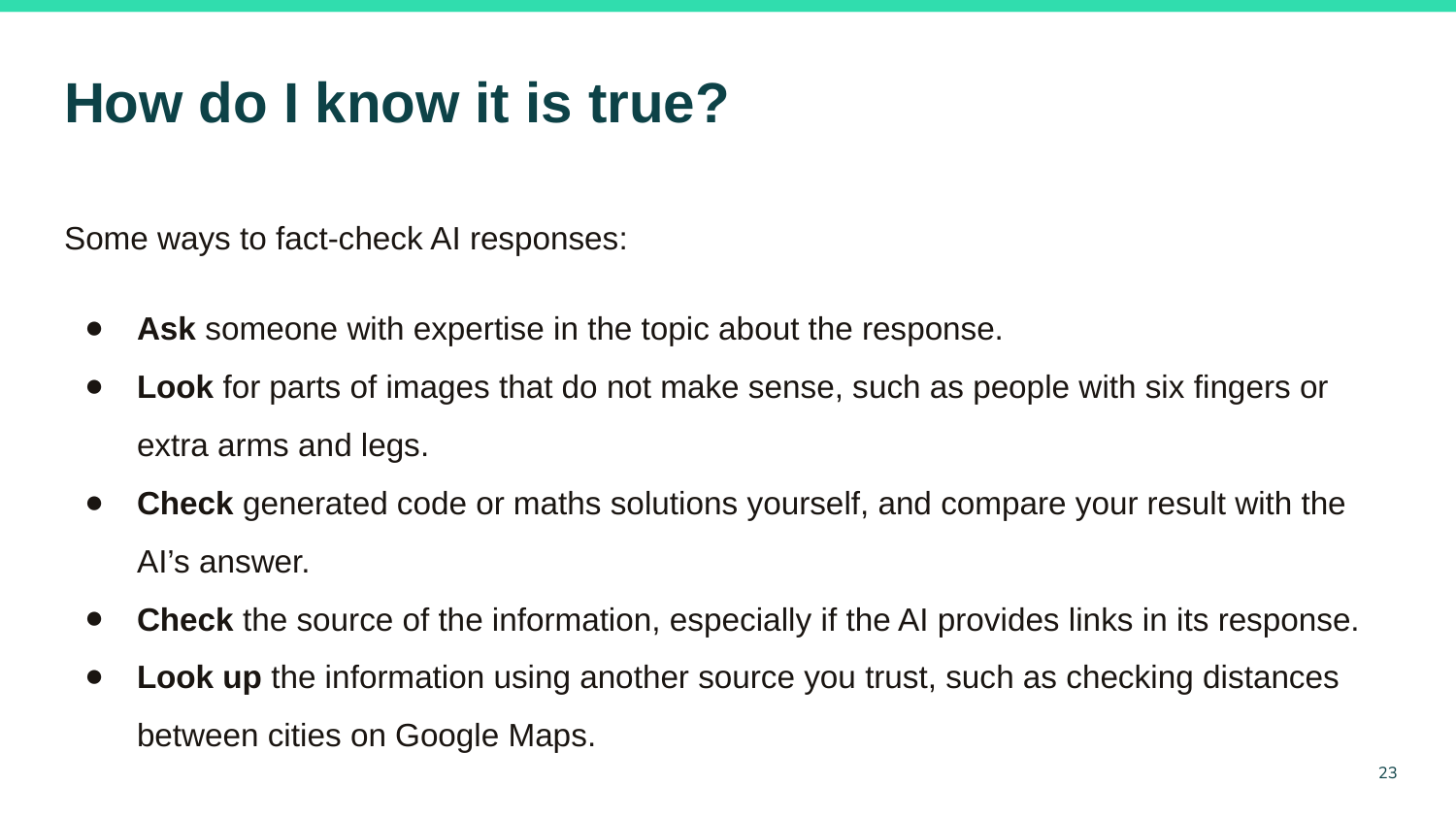

# How do I know it is true?

Some ways to fact-check AI responses:
Ask someone with expertise in the topic about the response.
Look for parts of images that do not make sense, such as people with six fingers or extra arms and legs.
Check generated code or maths solutions yourself, and compare your result with the AI’s answer.
Check the source of the information, especially if the AI provides links in its response.
Look up the information using another source you trust, such as checking distances between cities on Google Maps.

23